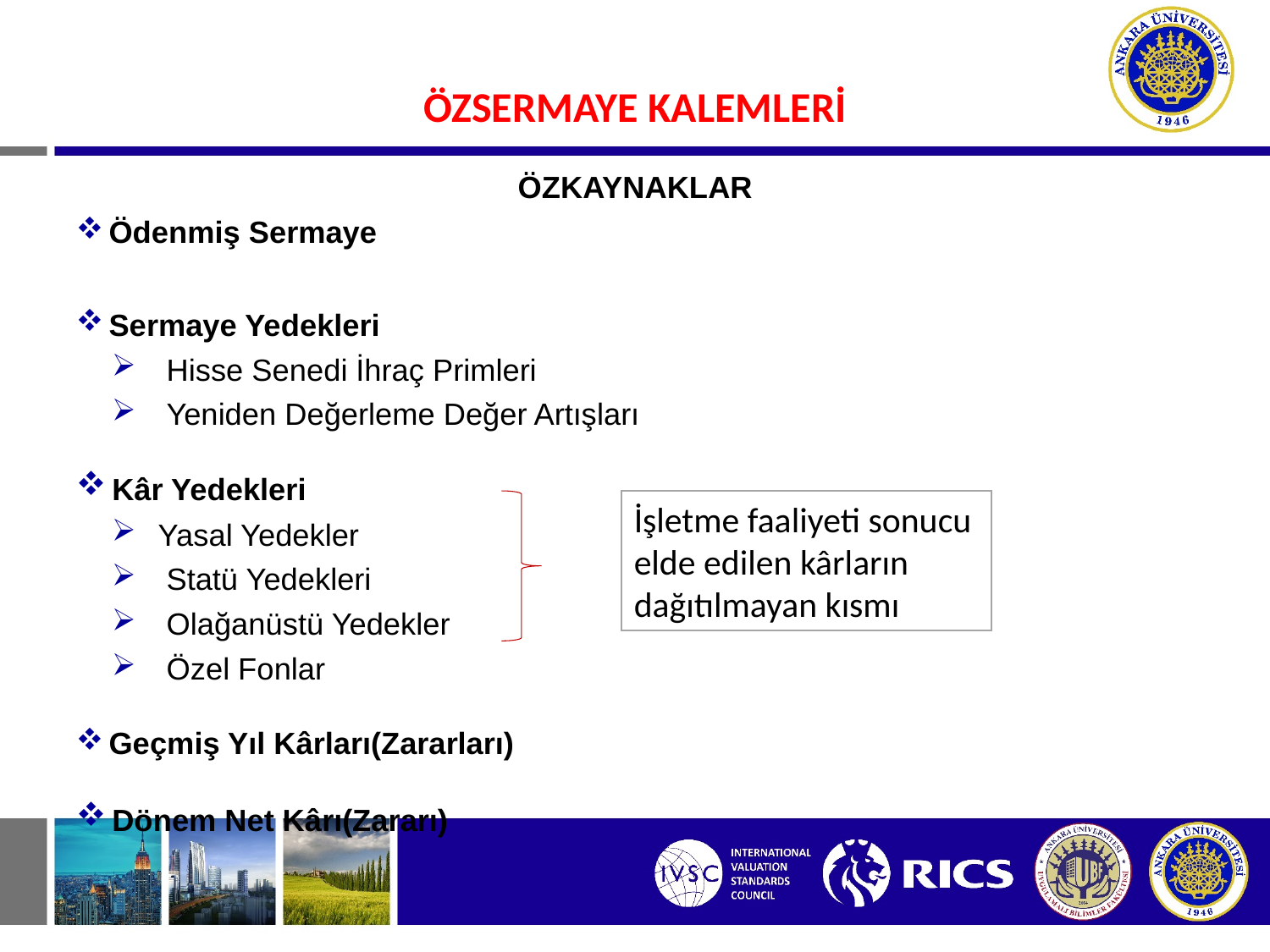

#
ÖZSERMAYE KALEMLERİ
	ÖZKAYNAKLAR
 Ödenmiş Sermaye

 Sermaye Yedekleri
 Hisse Senedi İhraç Primleri
 Yeniden Değerleme Değer Artışları

 Kâr Yedekleri
Yasal Yedekler
 Statü Yedekleri
 Olağanüstü Yedekler
 Özel Fonlar

 Geçmiş Yıl Kârları(Zararları)

 Dönem Net Kârı(Zararı)

İşletme faaliyeti sonucu elde edilen kârların dağıtılmayan kısmı